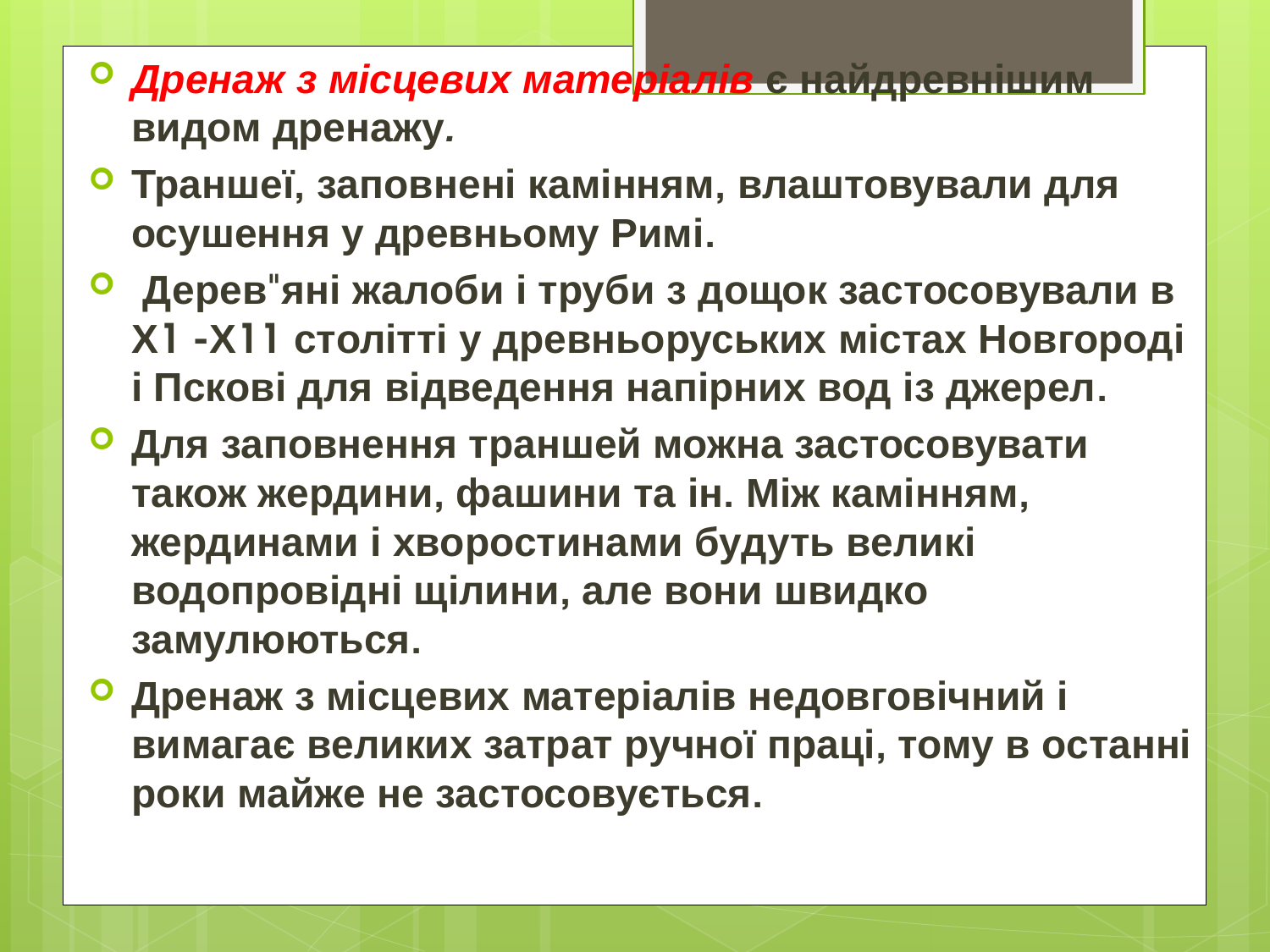

Дренаж з місцевих матеріалів є найдревнішим видом дренажу.
Траншеї, заповнені камінням, влаштовували для осушення у древньому Римі.
 Дерев"яні жалоби і труби з дощок застосовували в Х1 -Х11 столітті у древньоруських містах Новгороді і Пскові для відведення напірних вод із джерел.
Для заповнення траншей можна застосовувати також жердини, фашини та ін. Між камінням, жердинами і хворостинами будуть великі водопровідні щілини, але вони швидко замулюються.
Дренаж з місцевих матеріалів недовговічний і вимагає великих затрат ручної праці, тому в останні роки майже не застосовується.